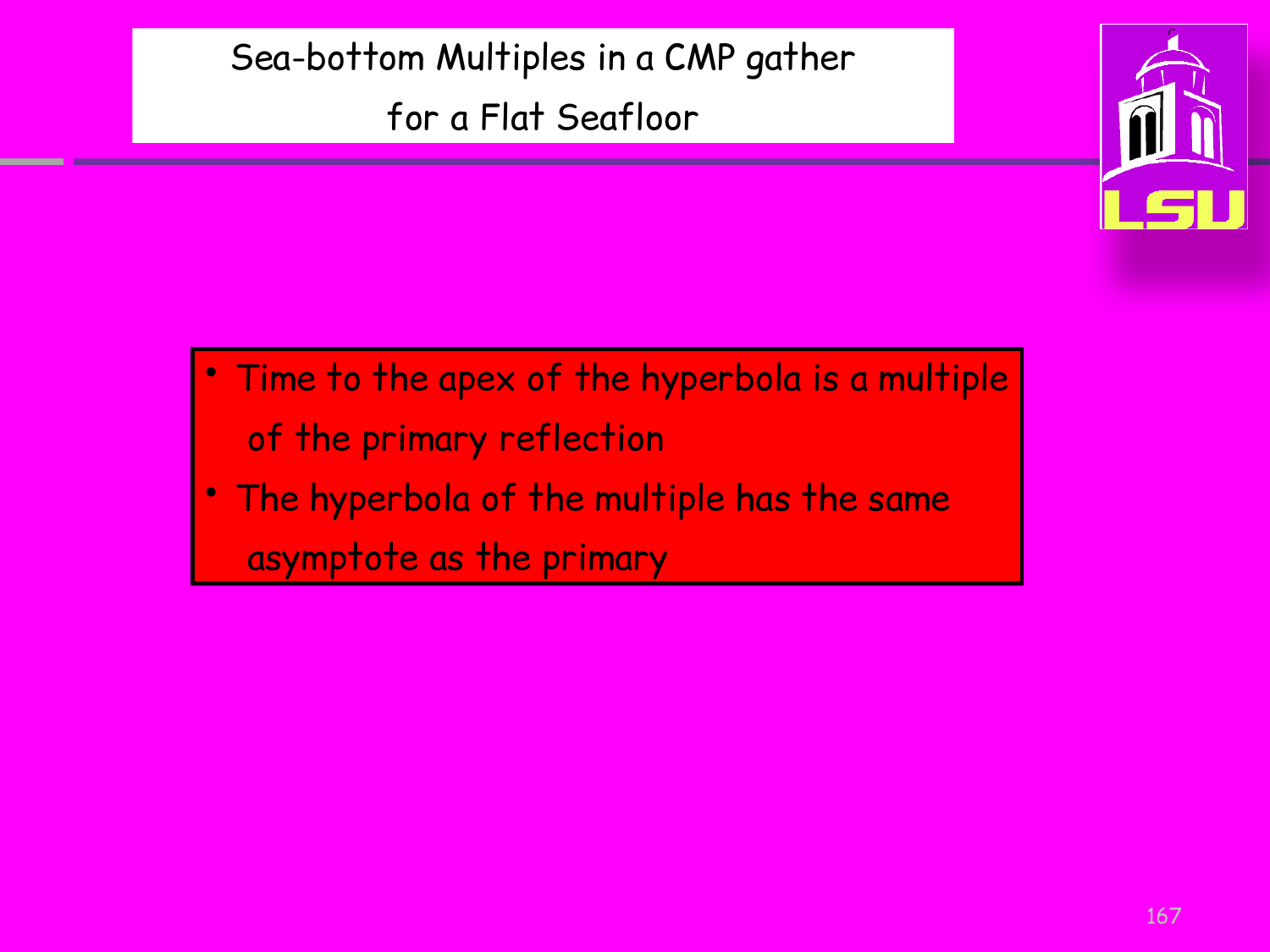

Sea-bottom Multiples in a CMP gather
for a Flat Seafloor
Time to the apex of the hyperbola is a multiple
    of the primary reflection
The hyperbola of the multiple has the same
    asymptote as the primary